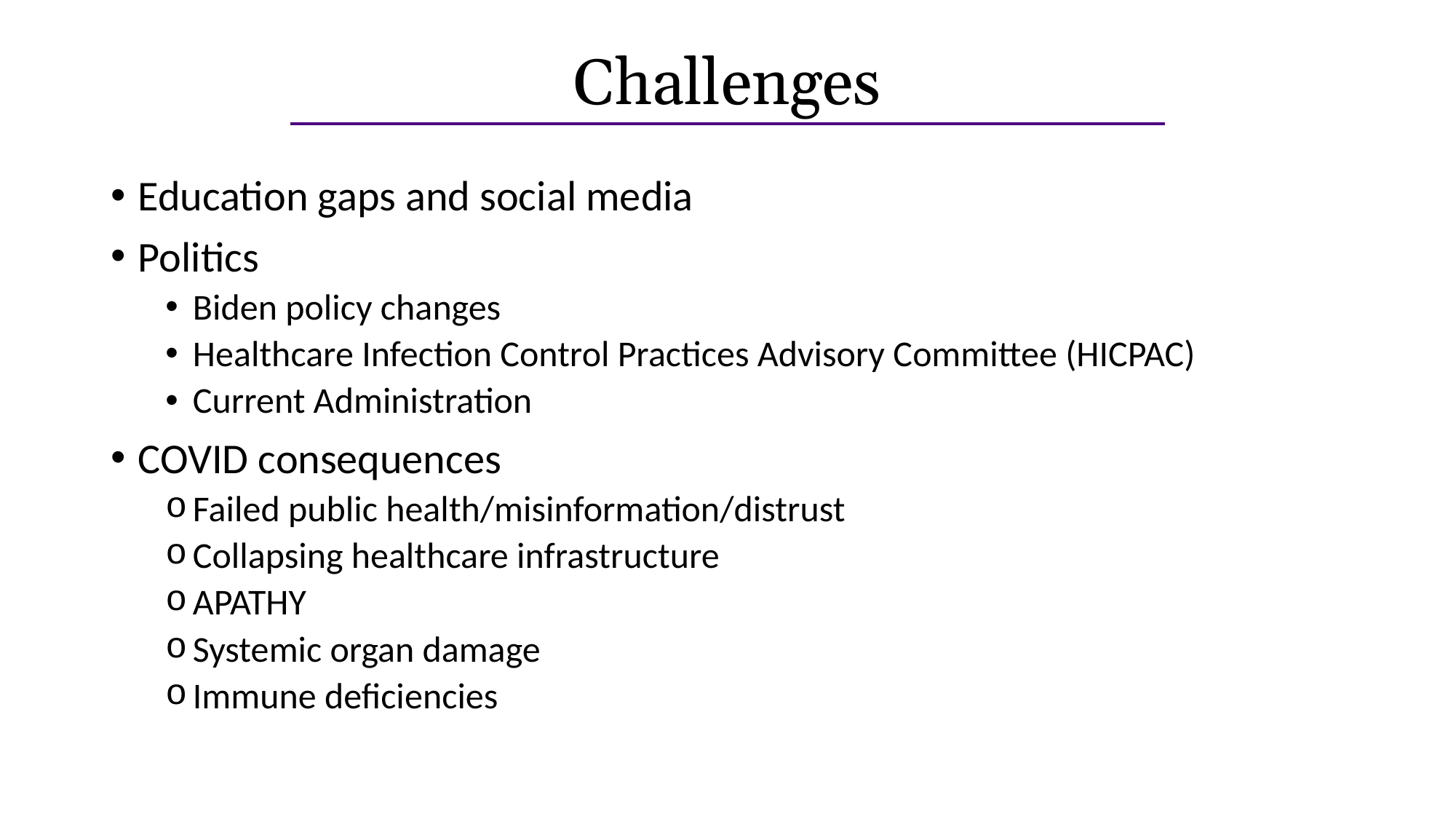

# Challenges
Education gaps and social media
Politics
Biden policy changes
Healthcare Infection Control Practices Advisory Committee (HICPAC)
Current Administration
COVID consequences
Failed public health/misinformation/distrust
Collapsing healthcare infrastructure
APATHY
Systemic organ damage
Immune deficiencies